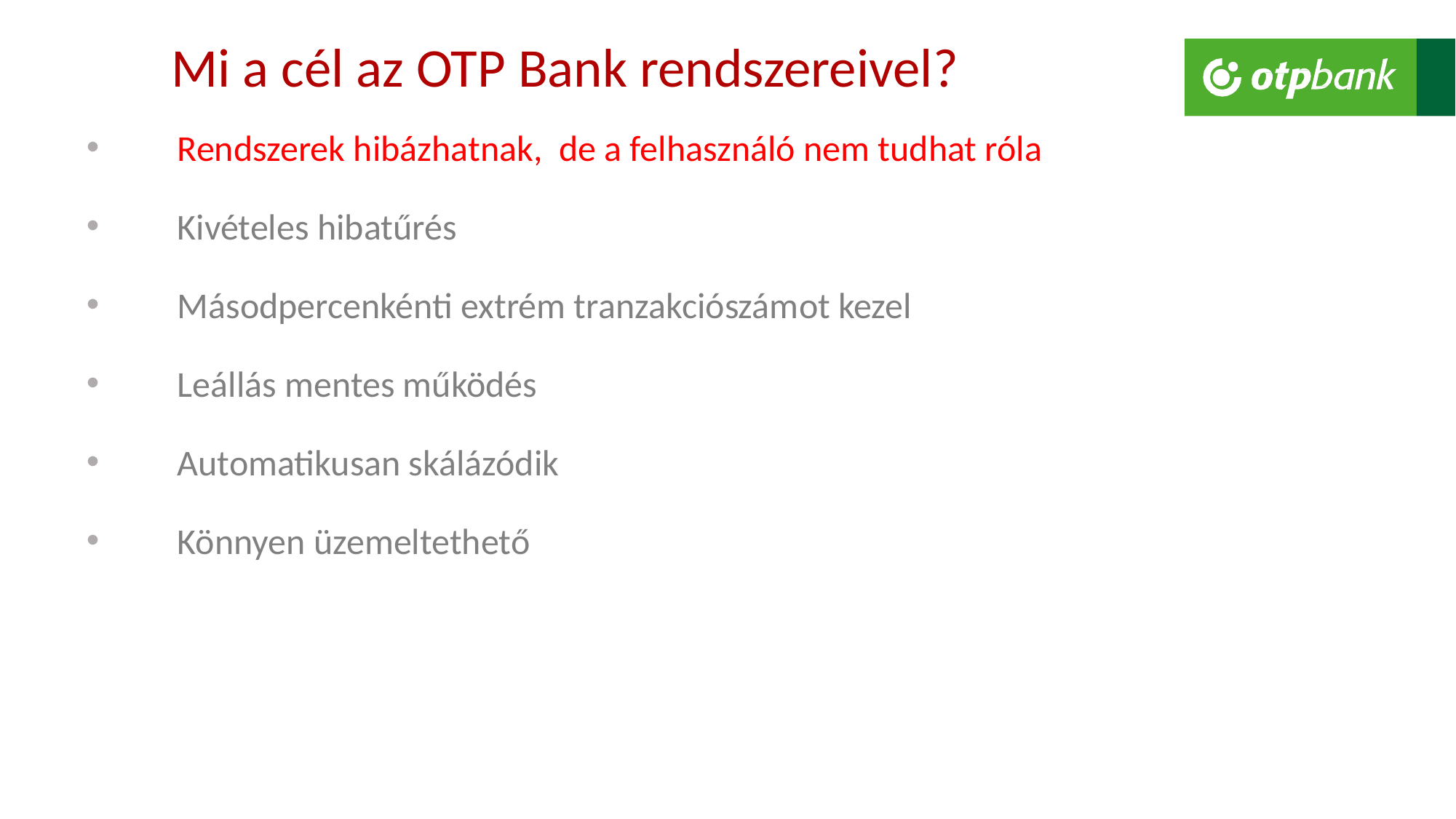

# Mi a cél az OTP Bank rendszereivel?
Rendszerek hibázhatnak,  de a felhasználó nem tudhat róla
Kivételes hibatűrés
Másodpercenkénti extrém tranzakciószámot kezel
Leállás mentes működés
Automatikusan skálázódik
Könnyen üzemeltethető